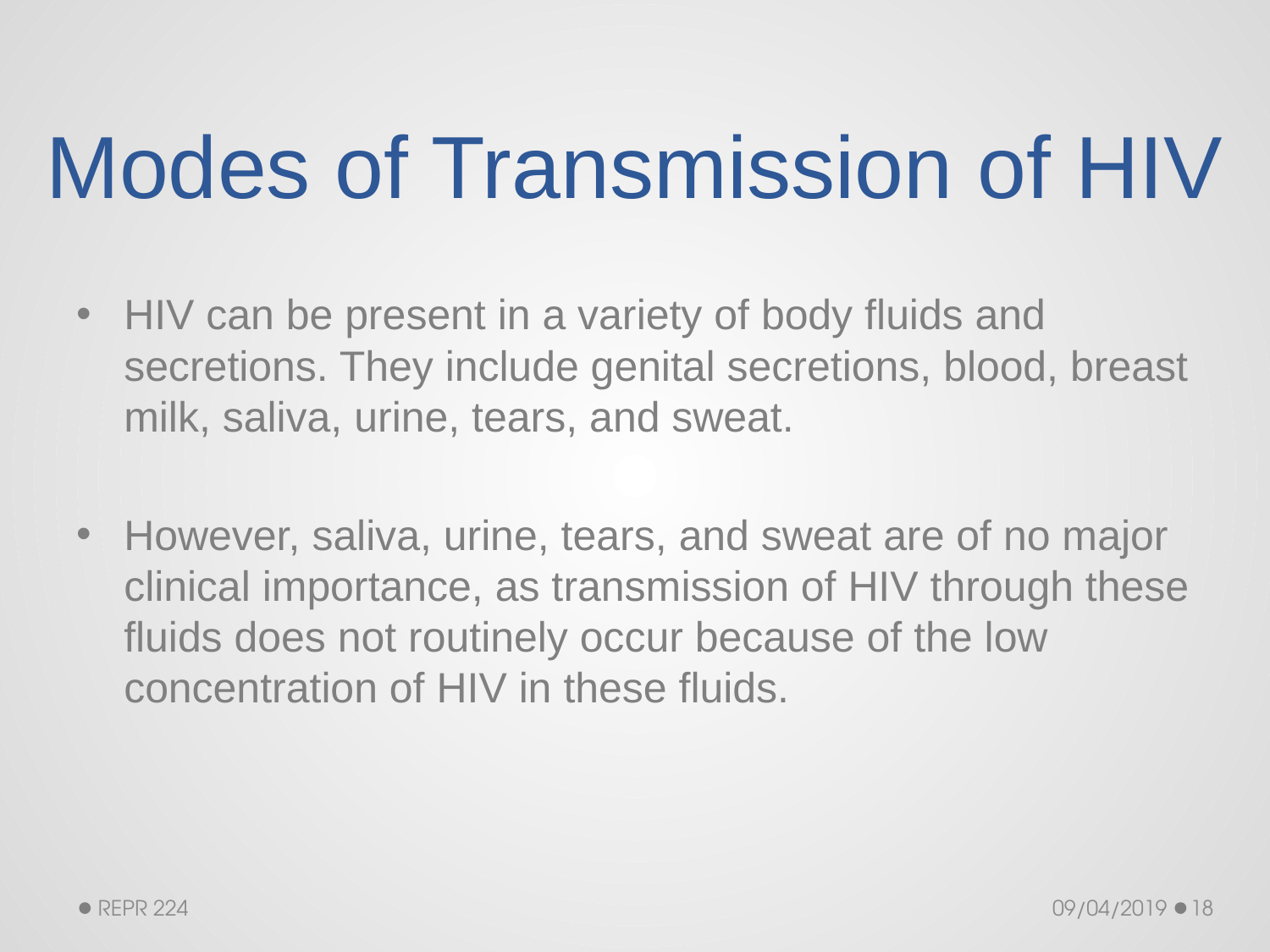

# Modes of Transmission of HIV

HIV can be present in a variety of body fluids and secretions. They include genital secretions, blood, breast milk, saliva, urine, tears, and sweat.

However, saliva, urine, tears, and sweat are of no major clinical importance, as transmission of HIV through these fluids does not routinely occur because of the low concentration of HIV in these fluids.

REPR 224
09/04/2019
18